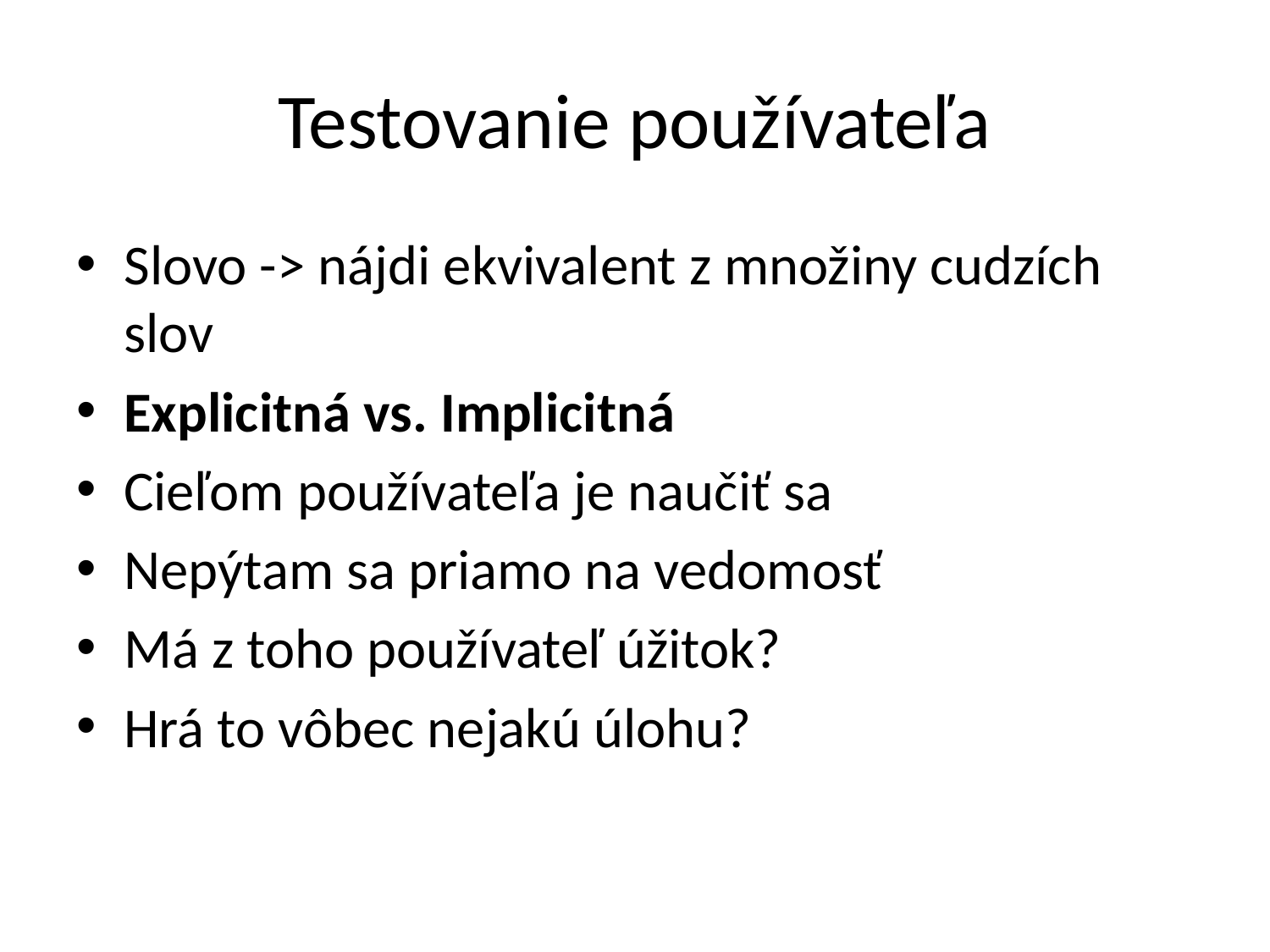

# Testovanie používateľa
Slovo -> nájdi ekvivalent z množiny cudzích slov
Explicitná vs. Implicitná
Cieľom používateľa je naučiť sa
Nepýtam sa priamo na vedomosť
Má z toho používateľ úžitok?
Hrá to vôbec nejakú úlohu?